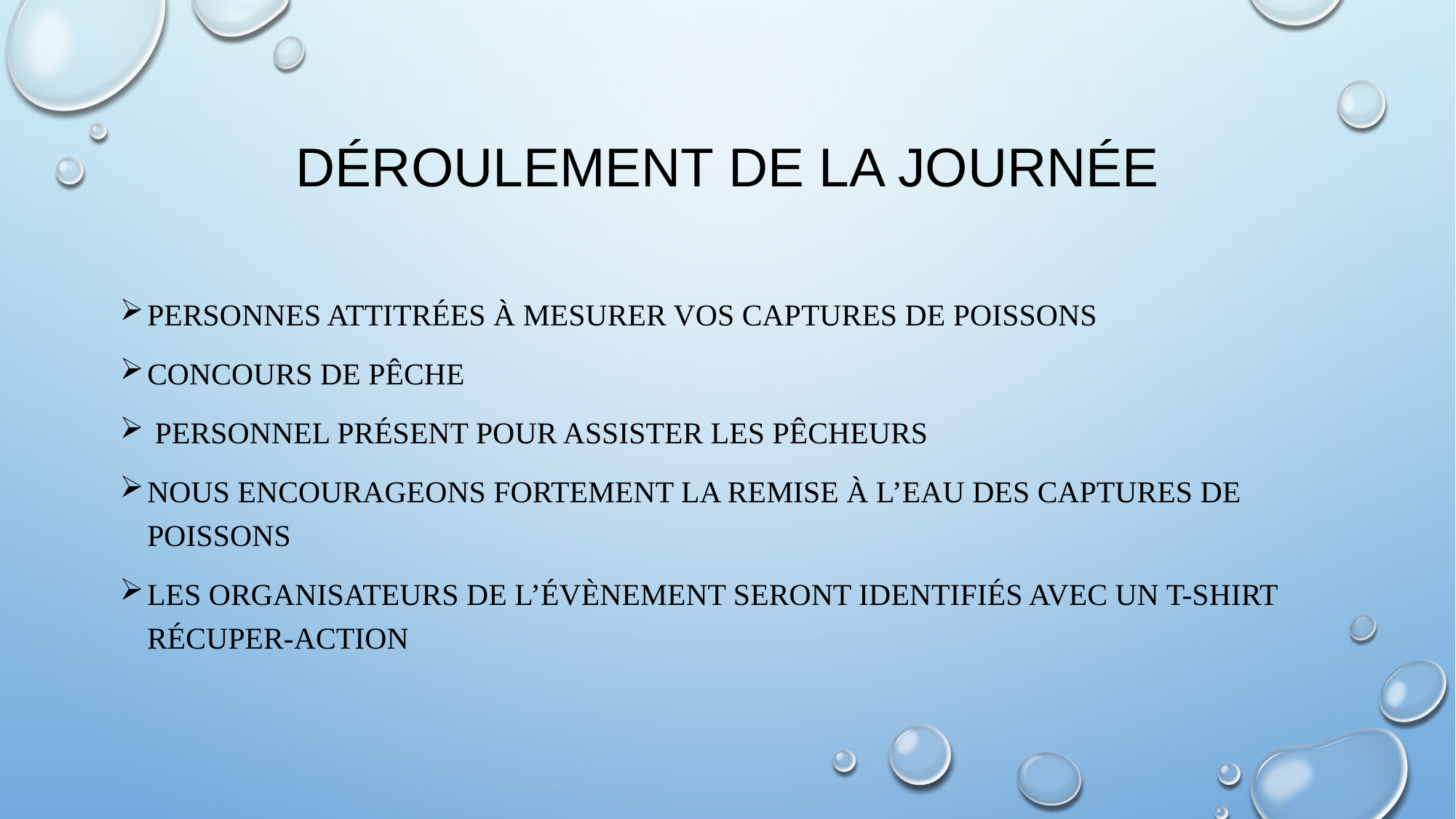

# DÉROULEMENT DE LA JOURNÉE
Personnes attitrées à mesurer vos captures de poissons
Concours de pêche
 personnel présent pour assister les pêcheurs
Nous encourageons fortement la remise à l’eau des captures de poissons
Les organisateurs de l’évènement seront identifiés avec un t-shirt récuper-action